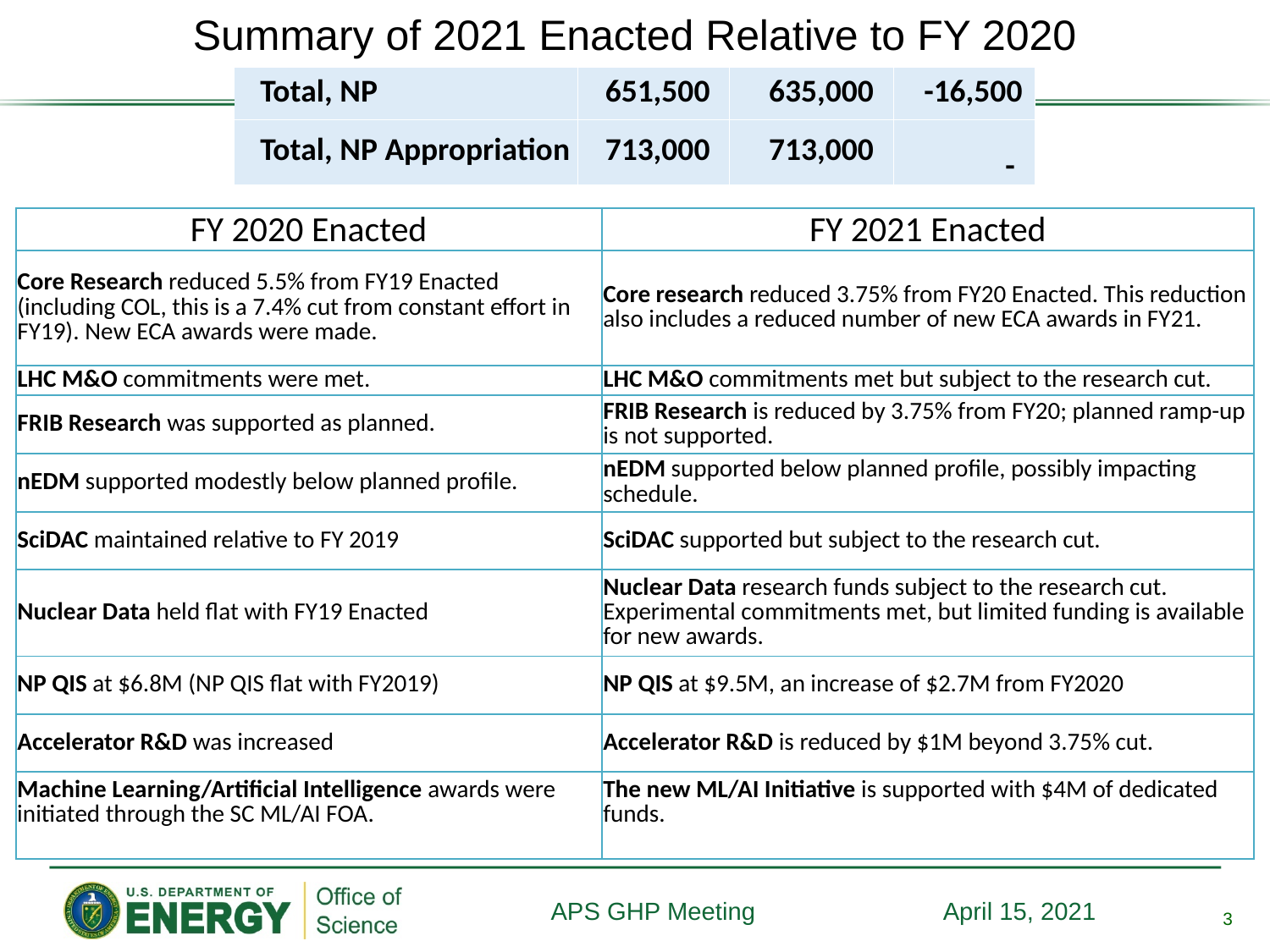

# Summary of 2021 Enacted Relative to FY 2020
| Total, NP | 651,500 | 635,000 | -16,500 |
| --- | --- | --- | --- |
| Total, NP Appropriation | 713,000 | 713,000 | - |
| FY 2020 Enacted | FY 2021 Enacted |
| --- | --- |
| Core Research reduced 5.5% from FY19 Enacted (including COL, this is a 7.4% cut from constant effort in FY19). New ECA awards were made. | Core research reduced 3.75% from FY20 Enacted. This reduction also includes a reduced number of new ECA awards in FY21. |
| LHC M&O commitments were met. | LHC M&O commitments met but subject to the research cut. |
| FRIB Research was supported as planned. | FRIB Research is reduced by 3.75% from FY20; planned ramp-up is not supported. |
| nEDM supported modestly below planned profile. | nEDM supported below planned profile, possibly impacting schedule. |
| SciDAC maintained relative to FY 2019 | SciDAC supported but subject to the research cut. |
| Nuclear Data held flat with FY19 Enacted | Nuclear Data research funds subject to the research cut. Experimental commitments met, but limited funding is available for new awards. |
| NP QIS at $6.8M (NP QIS flat with FY2019) | NP QIS at $9.5M, an increase of $2.7M from FY2020 |
| Accelerator R&D was increased | Accelerator R&D is reduced by $1M beyond 3.75% cut. |
| Machine Learning/Artificial Intelligence awards were initiated through the SC ML/AI FOA. | The new ML/AI Initiative is supported with $4M of dedicated funds. |